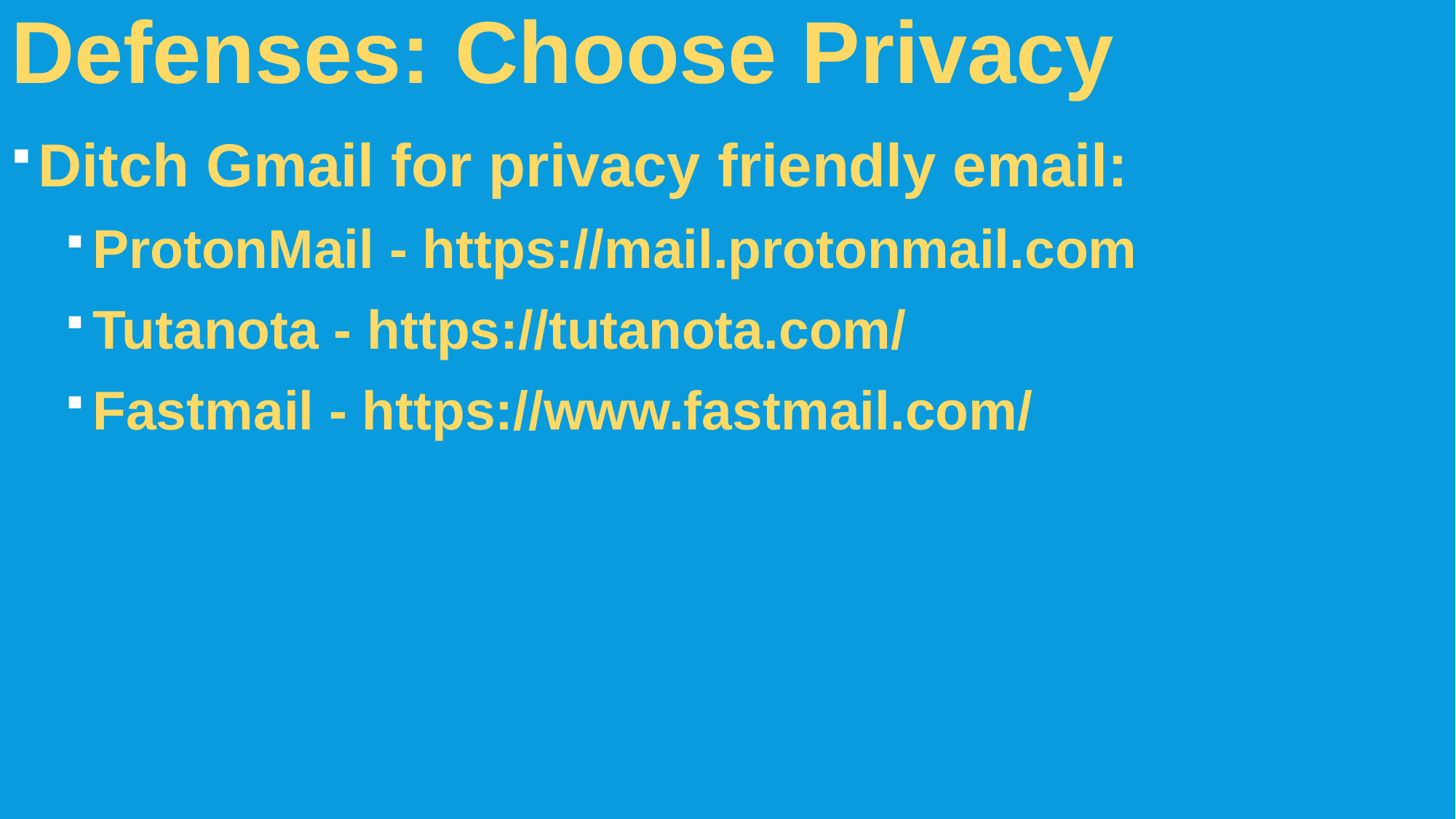

Defenses: Choose Privacy

Ditch Gmail for privacy friendly email:
ProtonMail - https://mail.protonmail.com
Tutanota - https://tutanota.com/
Fastmail - https://www.fastmail.com/